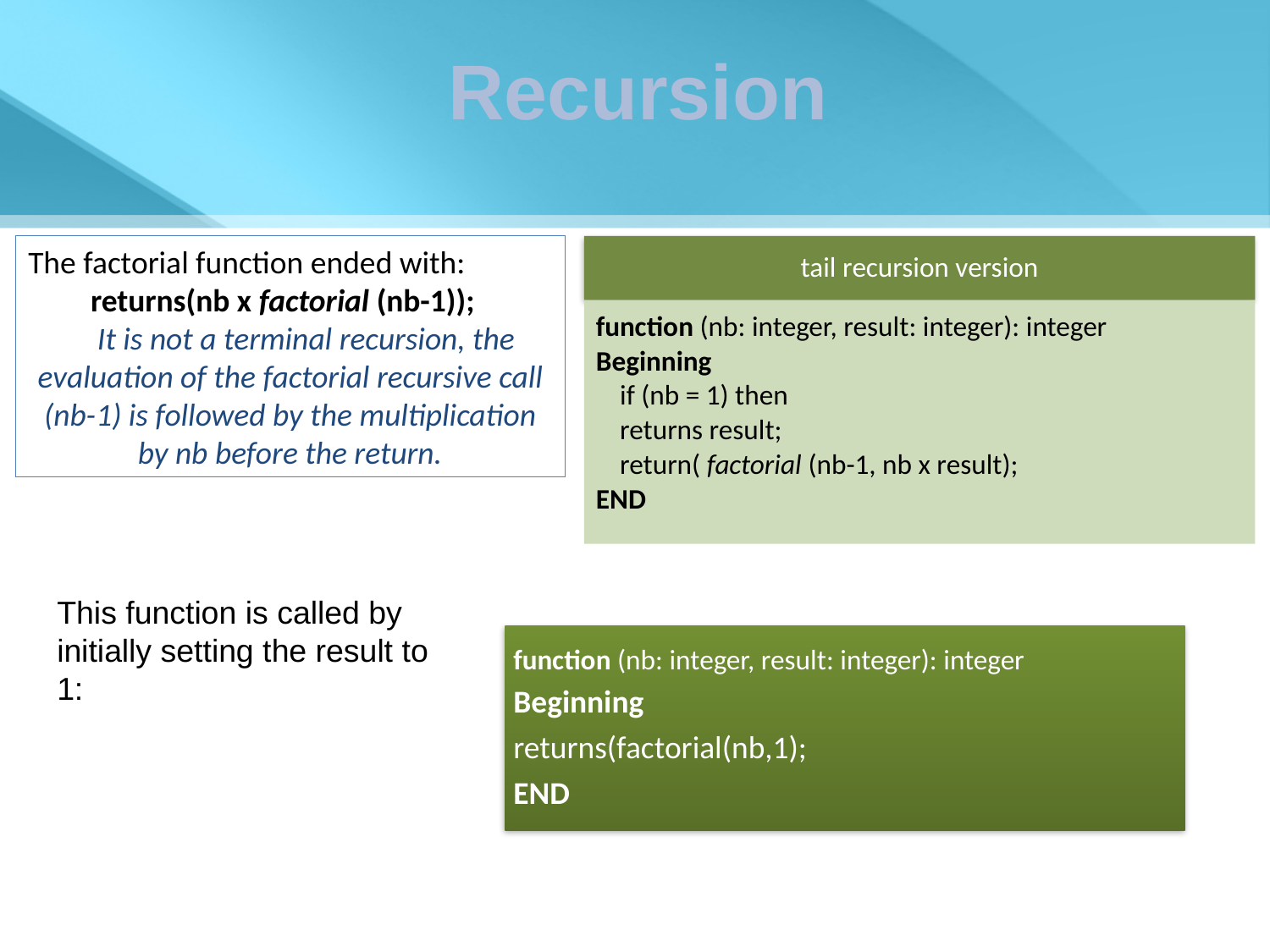

Recursion
The factorial function ended with:
returns(nb x factorial (nb-1));
It is not a terminal recursion, the evaluation of the factorial recursive call (nb-1) is followed by the multiplication by nb before the return.
tail recursion version
function (nb: integer, result: integer): integer
Beginning
if (nb = 1) then
returns result;
return( factorial (nb-1, nb x result);
END
This function is called by initially setting the result to 1:
function (nb: integer, result: integer): integer
Beginning
returns(factorial(nb,1);
END